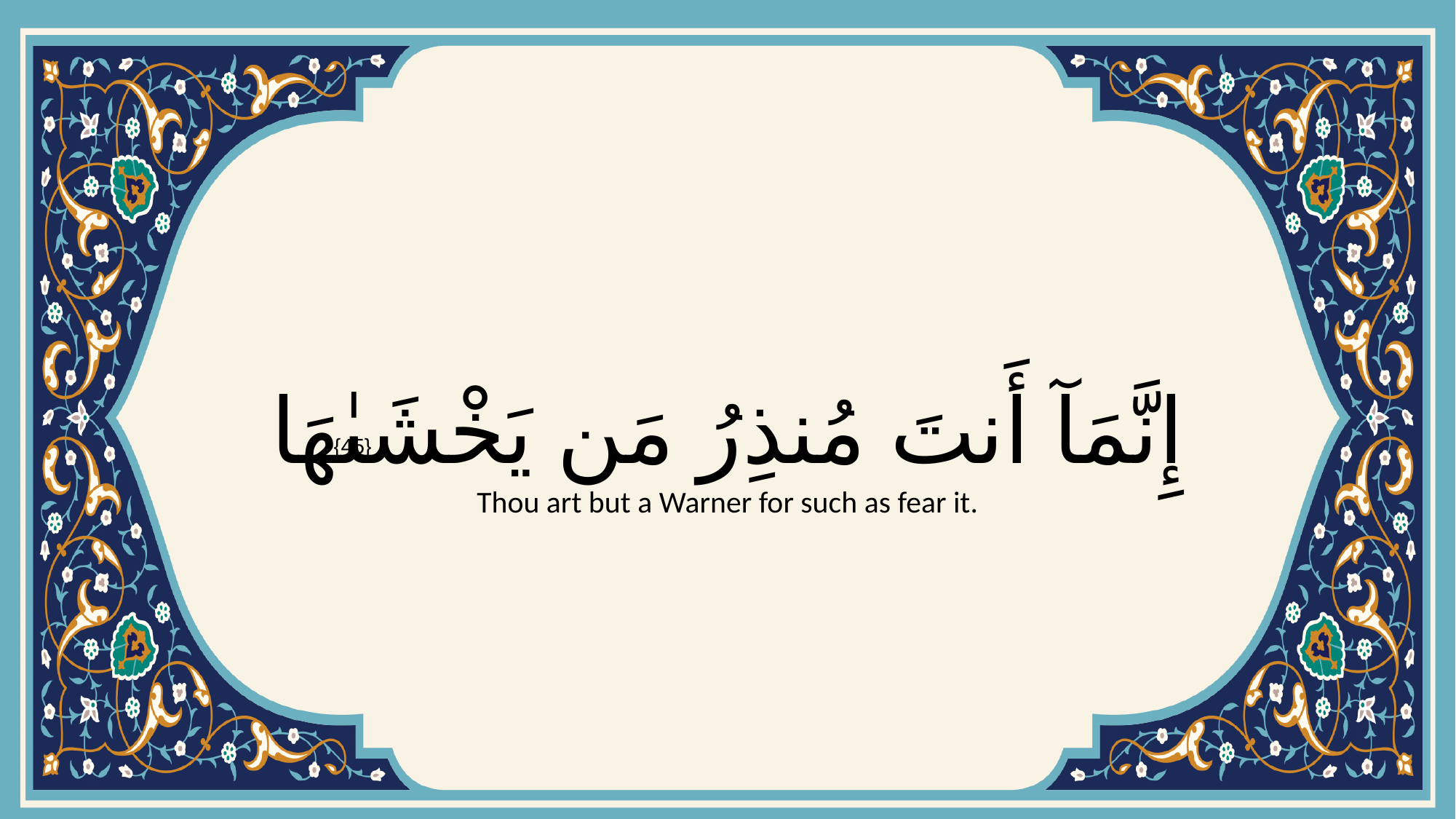

# إِنَّمَآ أَنتَ مُنذِرُ مَن يَخْشَىٰهَا
{45}
Thou art but a Warner for such as fear it.